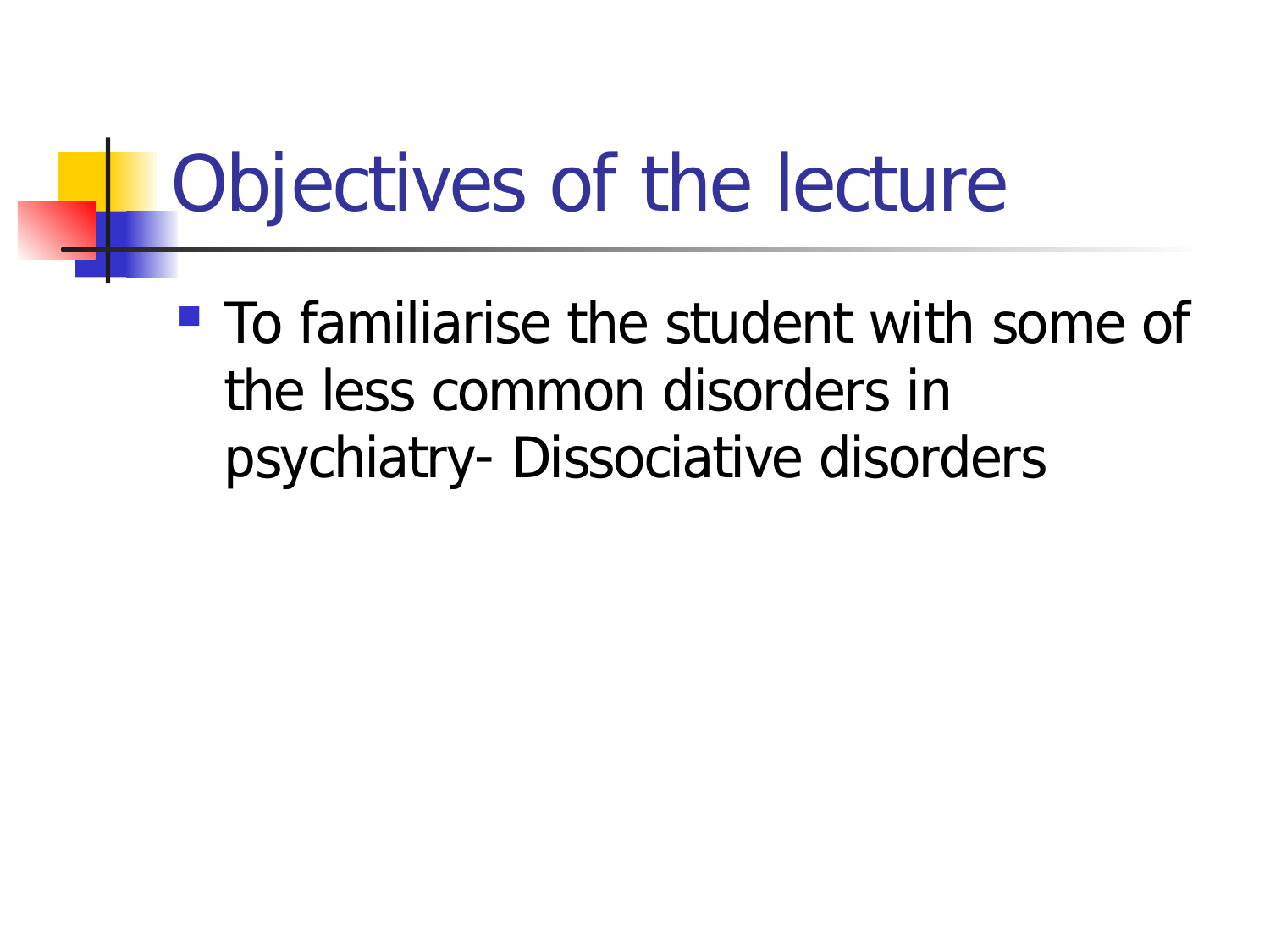

# Objectives of the lecture
To familiarise the student with some of the less common disorders in psychiatry- Dissociative disorders